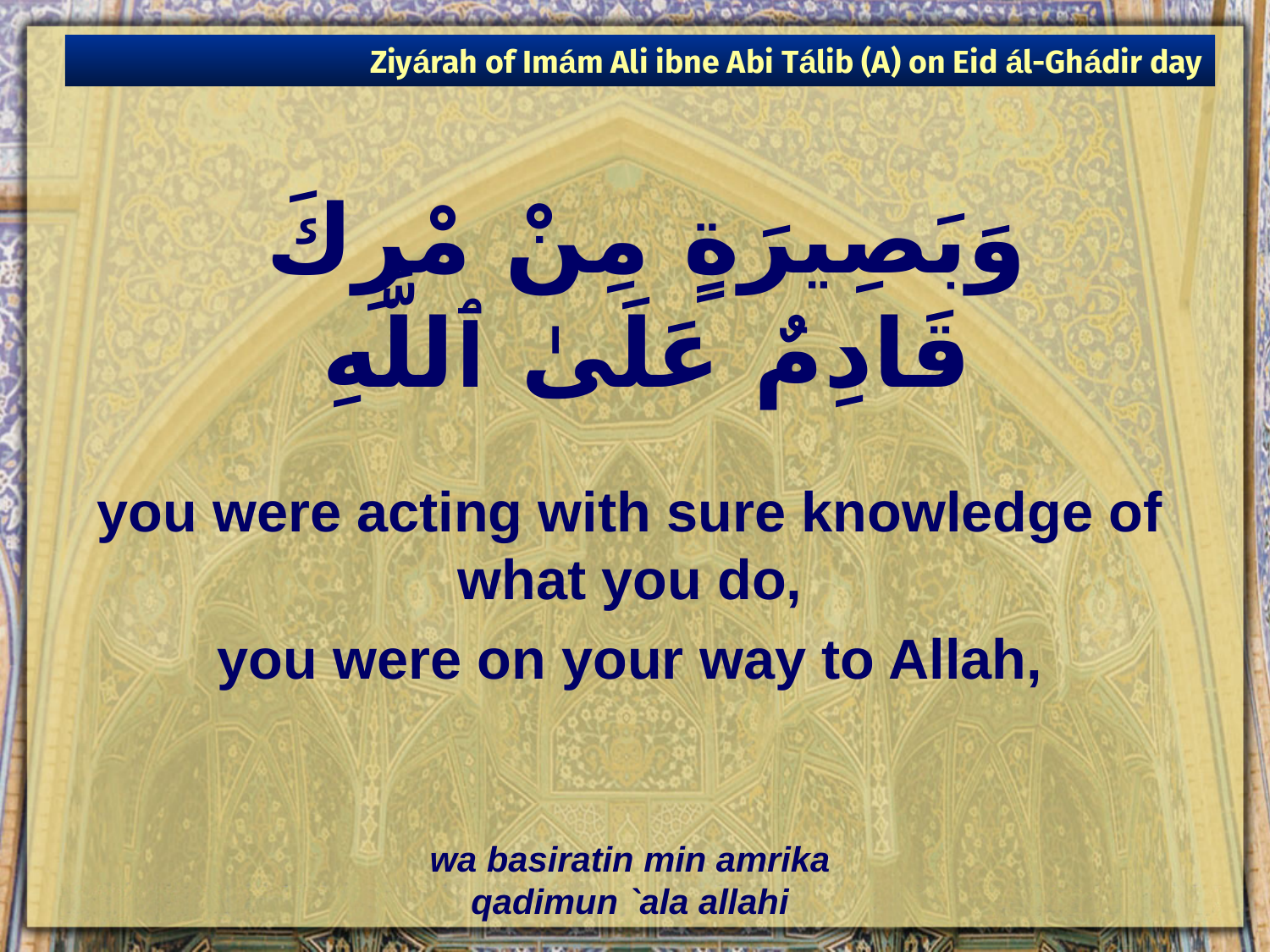

Ziyárah of Imám Ali ibne Abi Tálib (A) on Eid ál-Ghádir day
# وَبَصِيرَةٍ مِنْ مْرِكَ قَادِمٌ عَلَىٰ ٱللَّهِ
you were acting with sure knowledge of what you do,
you were on your way to Allah,
wa basiratin min amrika
qadimun `ala allahi